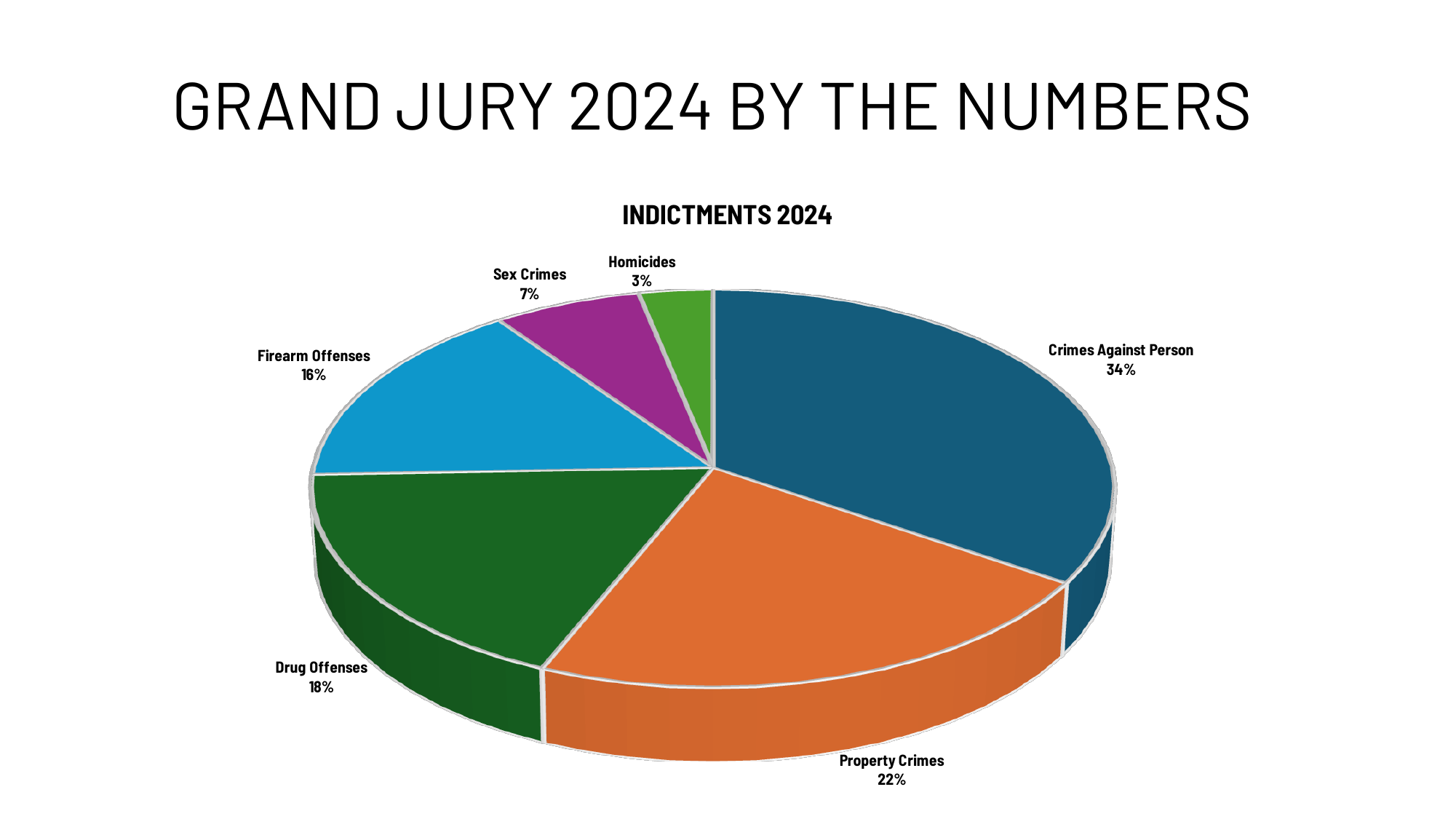

# GRAND JURY 2024 BY THE NUMBERS

[unsupported chart]